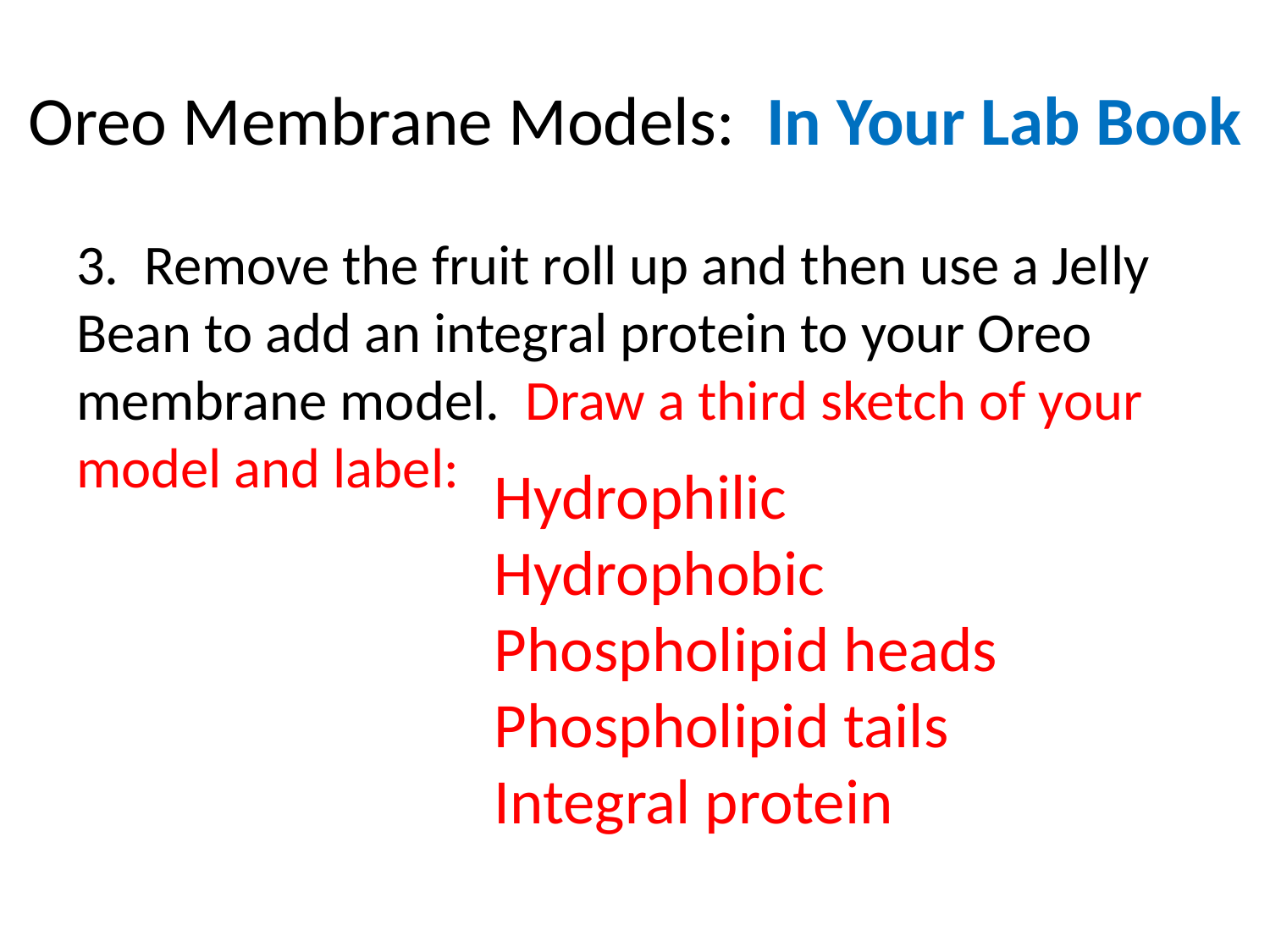

# Oreo Membrane Models:  In Your Lab Book
3.  Remove the fruit roll up and then use a Jelly Bean to add an integral protein to your Oreo membrane model.  Draw a third sketch of your model and label:
Hydrophilic
Hydrophobic
Phospholipid heads
Phospholipid tails
Integral protein